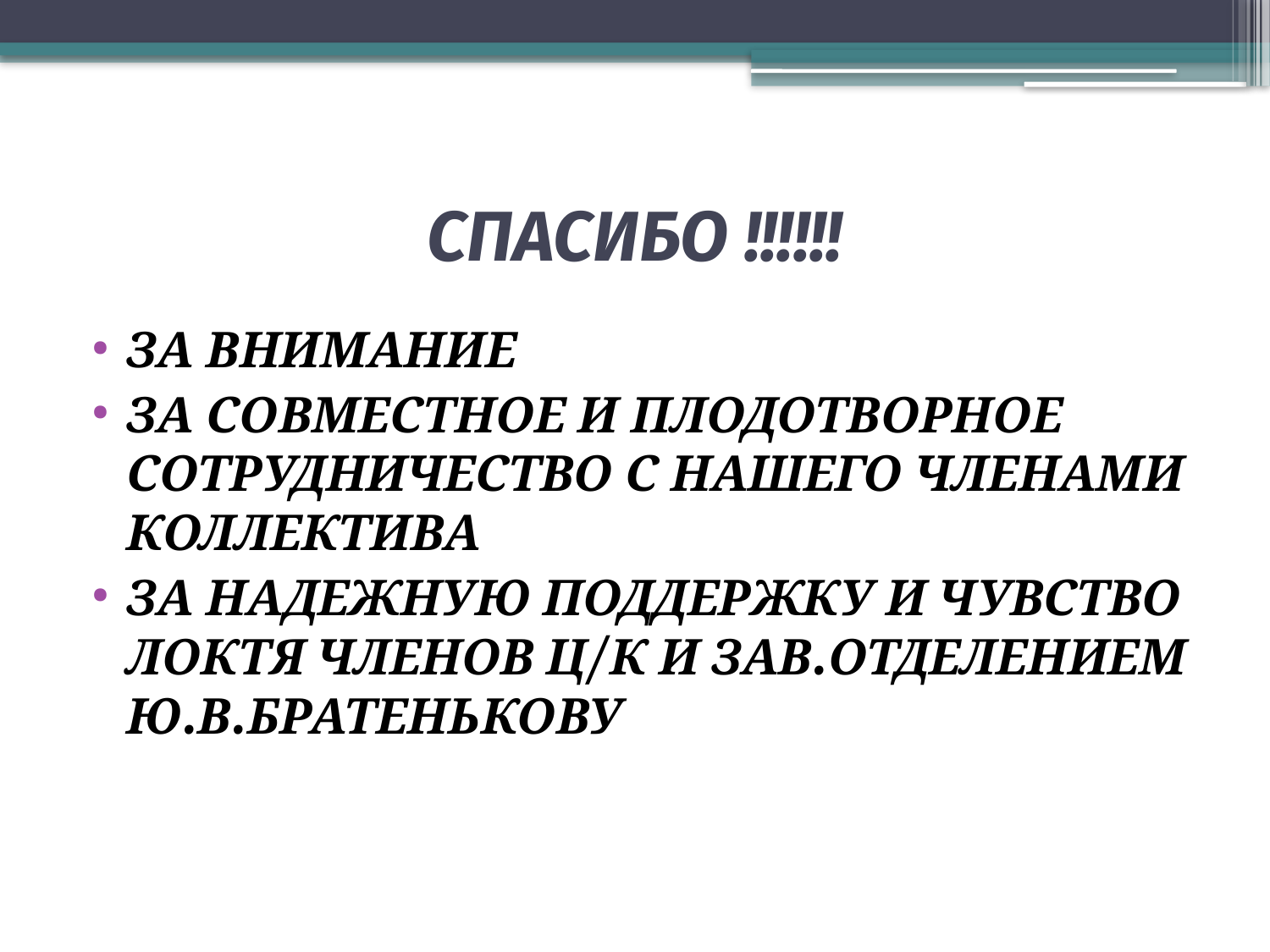

# СПАСИБО !!!!!!
ЗА ВНИМАНИЕ
ЗА СОВМЕСТНОЕ И ПЛОДОТВОРНОЕ СОТРУДНИЧЕСТВО С НАШЕГО ЧЛЕНАМИ КОЛЛЕКТИВА
ЗА НАДЕЖНУЮ ПОДДЕРЖКУ И ЧУВСТВО ЛОКТЯ ЧЛЕНОВ Ц/К И ЗАВ.ОТДЕЛЕНИЕМ Ю.В.БРАТЕНЬКОВУ